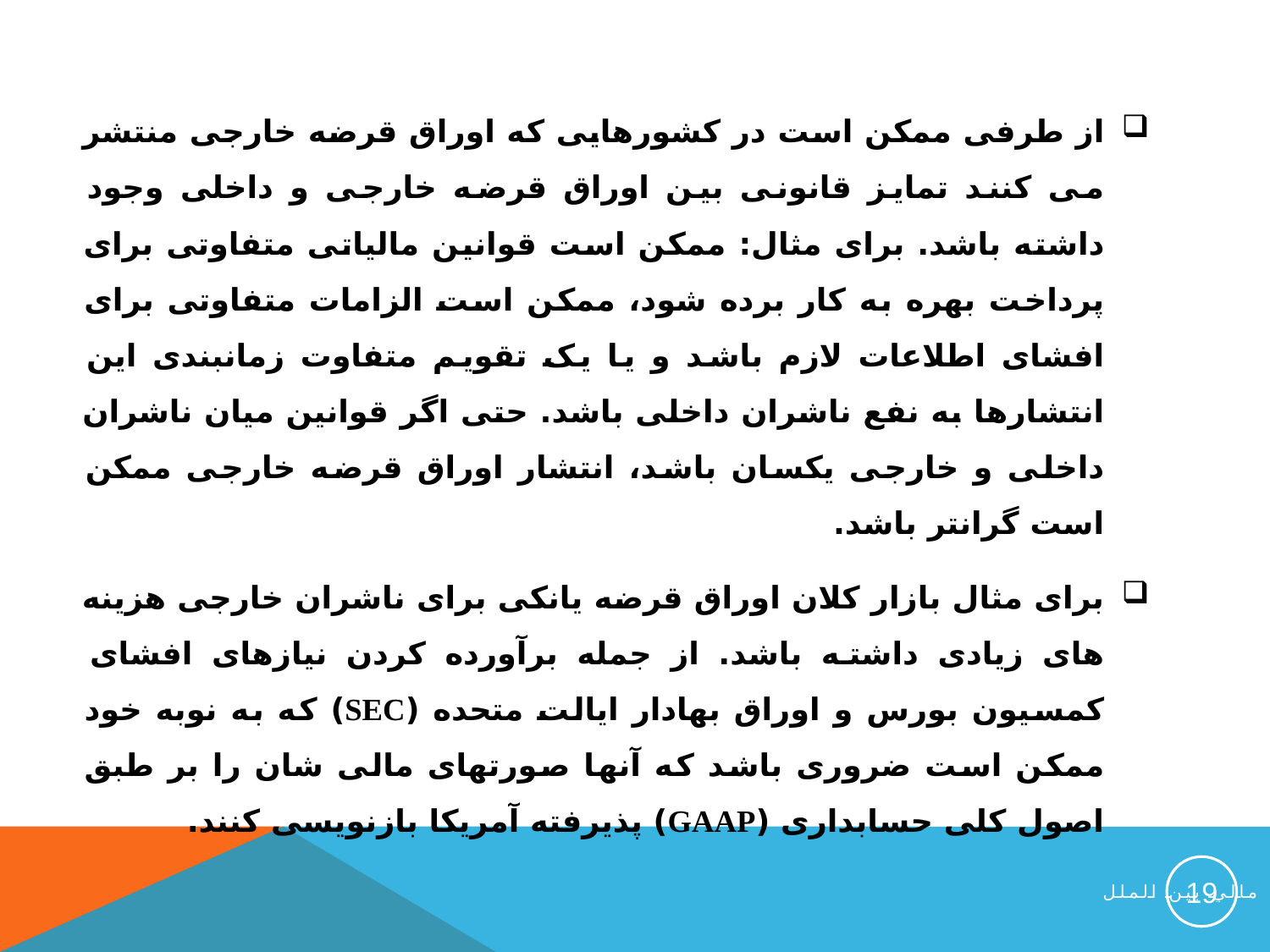

از طرفی ممکن است در کشورهایی که اوراق قرضه خارجی منتشر می کنند تمایز قانونی بین اوراق قرضه خارجی و داخلی وجود داشته باشد. برای مثال: ممکن است قوانین مالیاتی متفاوتی برای پرداخت بهره به کار برده شود، ممکن است الزامات متفاوتی برای افشای اطلاعات لازم باشد و یا یک تقویم متفاوت زمانبندی این انتشارها به نفع ناشران داخلی باشد. حتی اگر قوانین میان ناشران داخلی و خارجی یکسان باشد، انتشار اوراق قرضه خارجی ممکن است گرانتر باشد.
برای مثال بازار کلان اوراق قرضه یانکی برای ناشران خارجی هزینه های زیادی داشته باشد. از جمله برآورده کردن نیازهای افشای کمسیون بورس و اوراق بهادار ایالت متحده (SEC) که به نوبه خود ممکن است ضروری باشد که آنها صورتهای مالی شان را بر طبق اصول کلی حسابداری (GAAP) پذیرفته آمریکا بازنویسی کنند.

19
مالي بين الملل